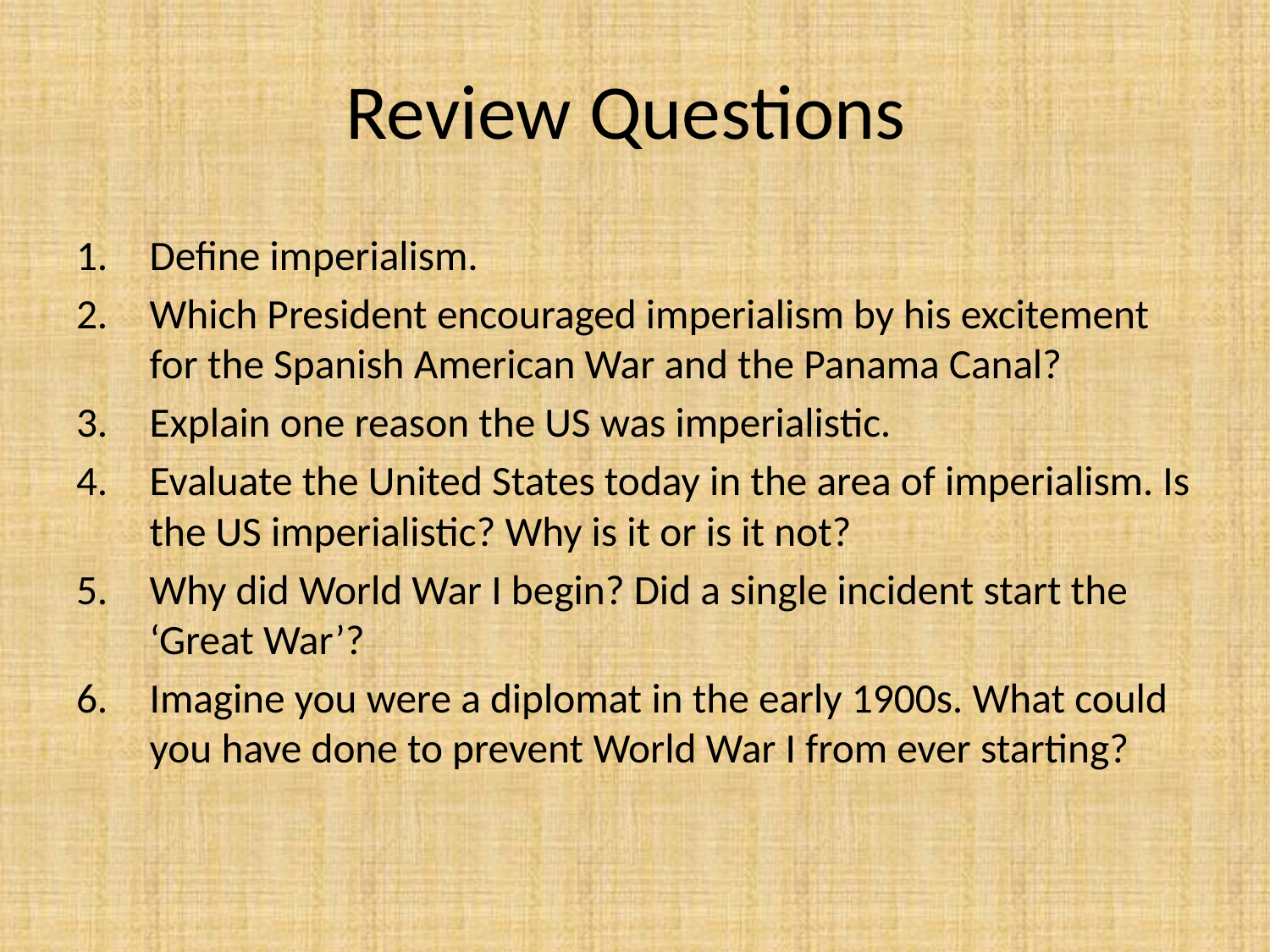

# Review Questions
Define imperialism.
Which President encouraged imperialism by his excitement for the Spanish American War and the Panama Canal?
Explain one reason the US was imperialistic.
Evaluate the United States today in the area of imperialism. Is the US imperialistic? Why is it or is it not?
Why did World War I begin? Did a single incident start the ‘Great War’?
Imagine you were a diplomat in the early 1900s. What could you have done to prevent World War I from ever starting?